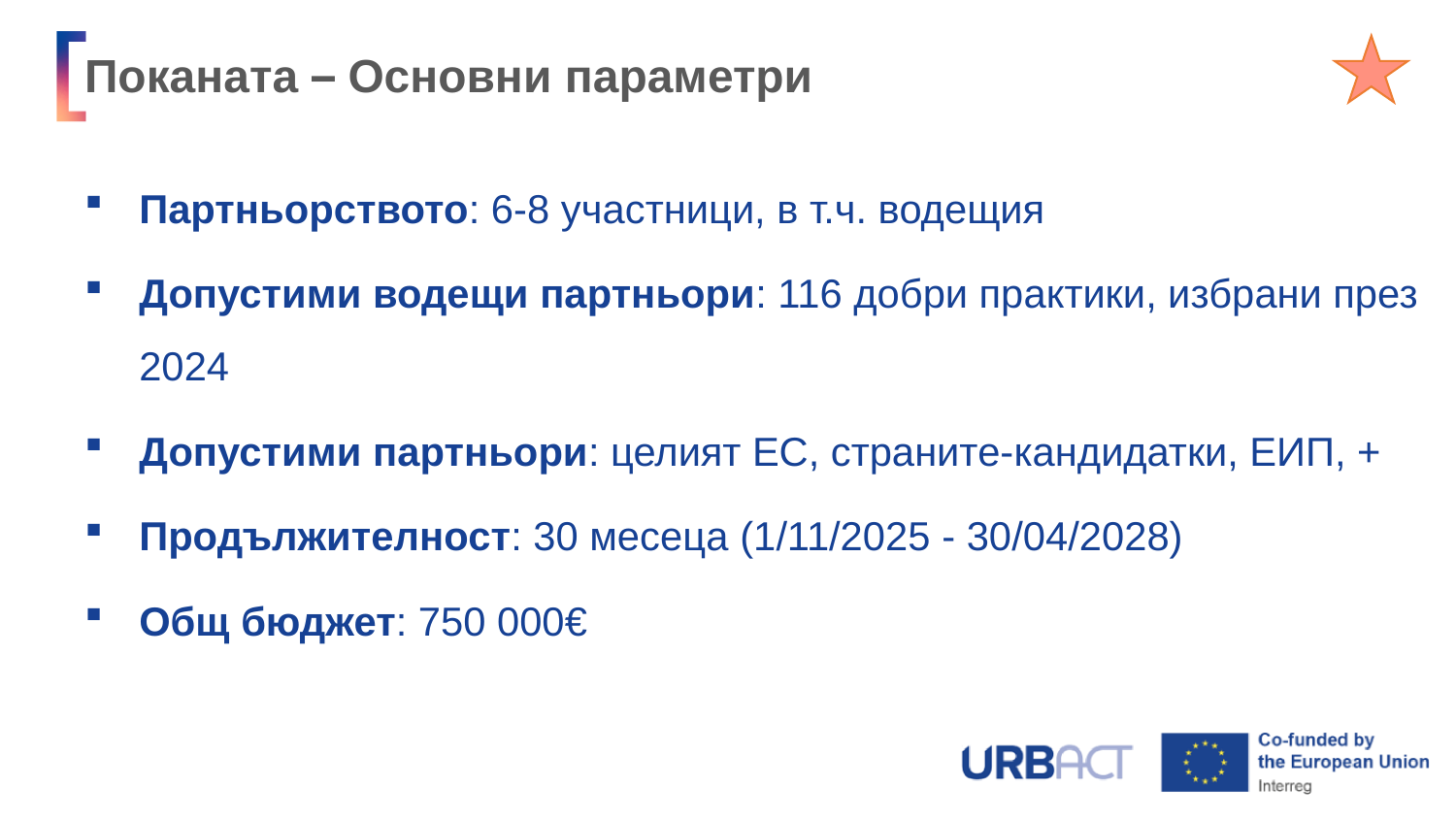

# Поканата – Основни параметри
Партньорството: 6-8 участници, в т.ч. водещия
Допустими водещи партньори: 116 добри практики, избрани през 2024
Допустими партньори: целият ЕС, страните-кандидатки, ЕИП, +
Продължителност: 30 месеца (1/11/2025 - 30/04/2028)
Общ бюджет: 750 000€